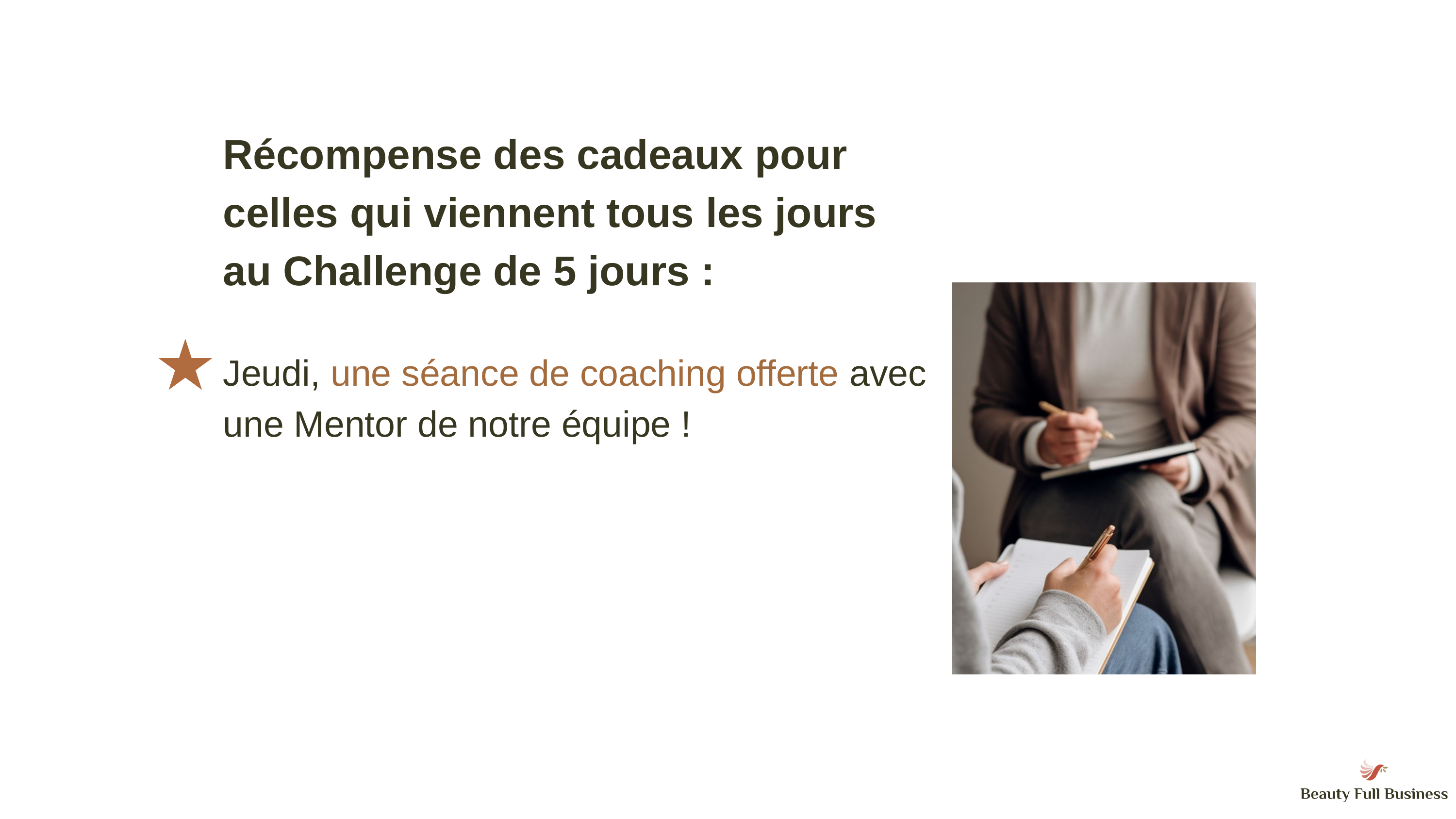

Récompense des cadeaux pour celles qui viennent tous les jours au Challenge de 5 jours :

Jeudi, une séance de coaching offerte avec une Mentor de notre équipe !